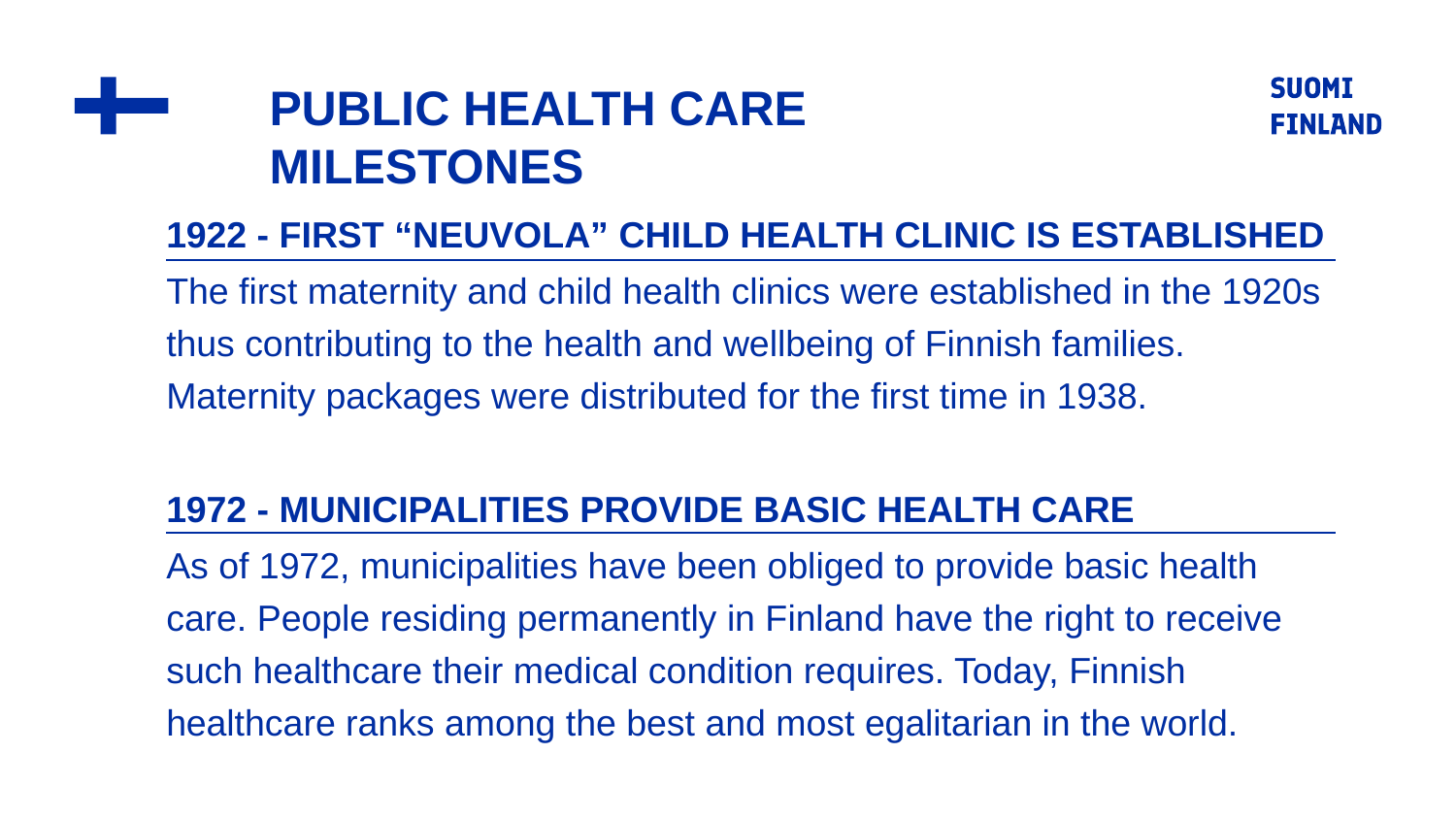

# PUBLIC HEALTH CARE MILESTONES
1922 - FIRST “NEUVOLA” CHILD HEALTH CLINIC IS ESTABLISHED
The first maternity and child health clinics were established in the 1920s thus contributing to the health and wellbeing of Finnish families. Maternity packages were distributed for the first time in 1938.

1972 - MUNICIPALITIES PROVIDE BASIC HEALTH CARE
As of 1972, municipalities have been obliged to provide basic health care. People residing permanently in Finland have the right to receive such healthcare their medical condition requires. Today, Finnish healthcare ranks among the best and most egalitarian in the world.